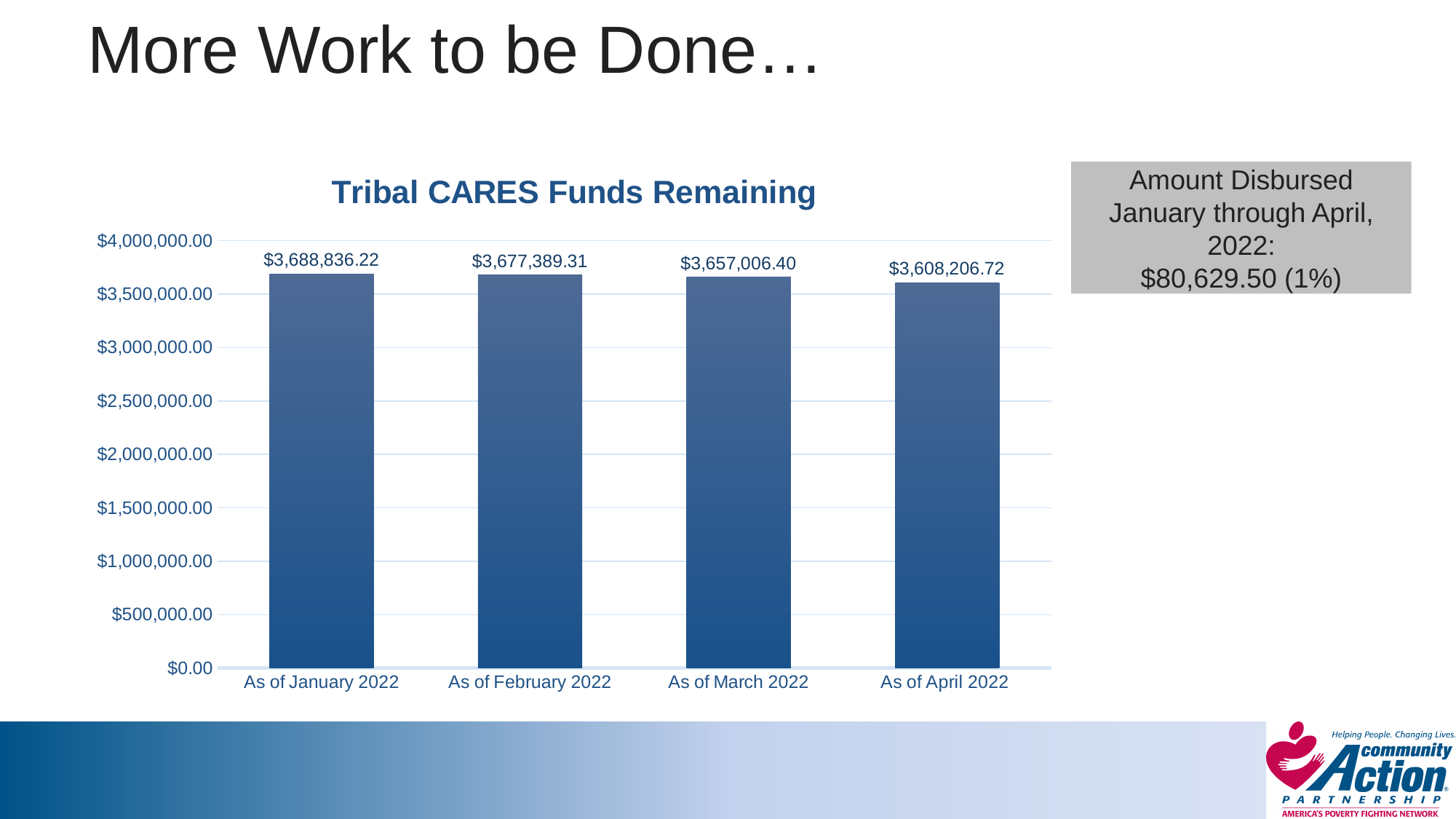

# More Work to be Done…

### Chart: Tribal CARES Funds Remaining

| Category | Tribal Remaining CARES Funds |
|---|---|
| As of January 2022 | 3688836.22 |
| As of February 2022 | 3677389.31 |
| As of March 2022 | 3657006.4 |
| As of April 2022  | 3608206.72 |
Amount Disbursed January through April, 2022:
$80,629.50 (1%)